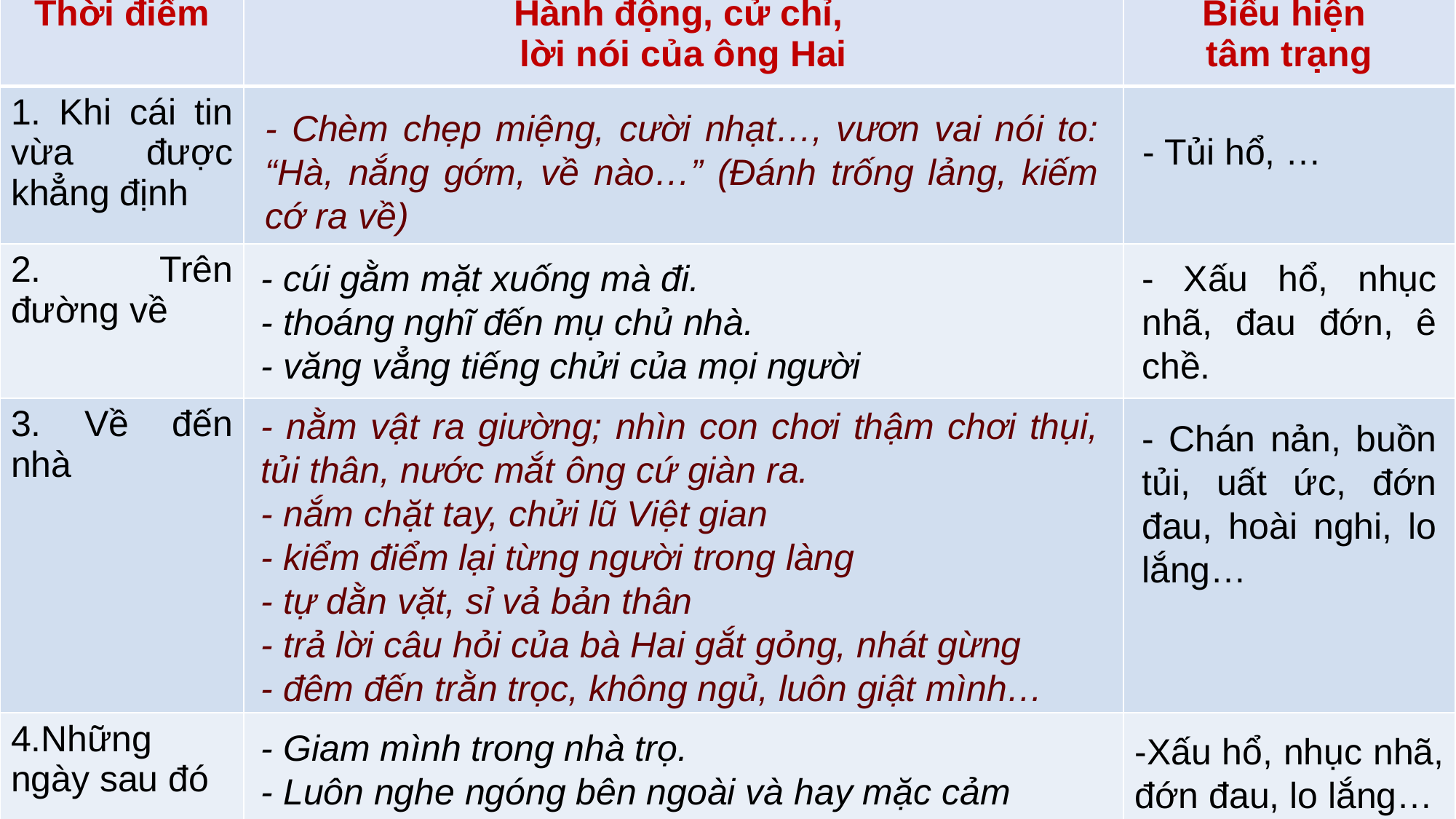

| Thời điểm | Hành động, cử chỉ, lời nói của ông Hai | Biểu hiện tâm trạng |
| --- | --- | --- |
| 1. Khi cái tin vừa được khẳng định |  |  |
| 2. Trên đường về |  |  |
| 3. Về đến nhà |  |  |
| 4.Những ngày sau đó |  |  |
- Chèm chẹp miệng, cười nhạt…, vươn vai nói to: “Hà, nắng gớm, về nào…” (Đánh trống lảng, kiếm cớ ra về)
- Tủi hổ, …
- Xấu hổ, nhục nhã, đau đớn, ê chề.
- cúi gằm mặt xuống mà đi.
- thoáng nghĩ đến mụ chủ nhà.
- văng vẳng tiếng chửi của mọi người
- nằm vật ra giường; nhìn con chơi thậm chơi thụi, tủi thân, nước mắt ông cứ giàn ra.
- nắm chặt tay, chửi lũ Việt gian
- kiểm điểm lại từng người trong làng
- tự dằn vặt, sỉ vả bản thân
- trả lời câu hỏi của bà Hai gắt gỏng, nhát gừng
- đêm đến trằn trọc, không ngủ, luôn giật mình…
- Chán nản, buồn tủi, uất ức, đớn đau, hoài nghi, lo lắng…
- Giam mình trong nhà trọ.
- Luôn nghe ngóng bên ngoài và hay mặc cảm
-Xấu hổ, nhục nhã, đớn đau, lo lắng…